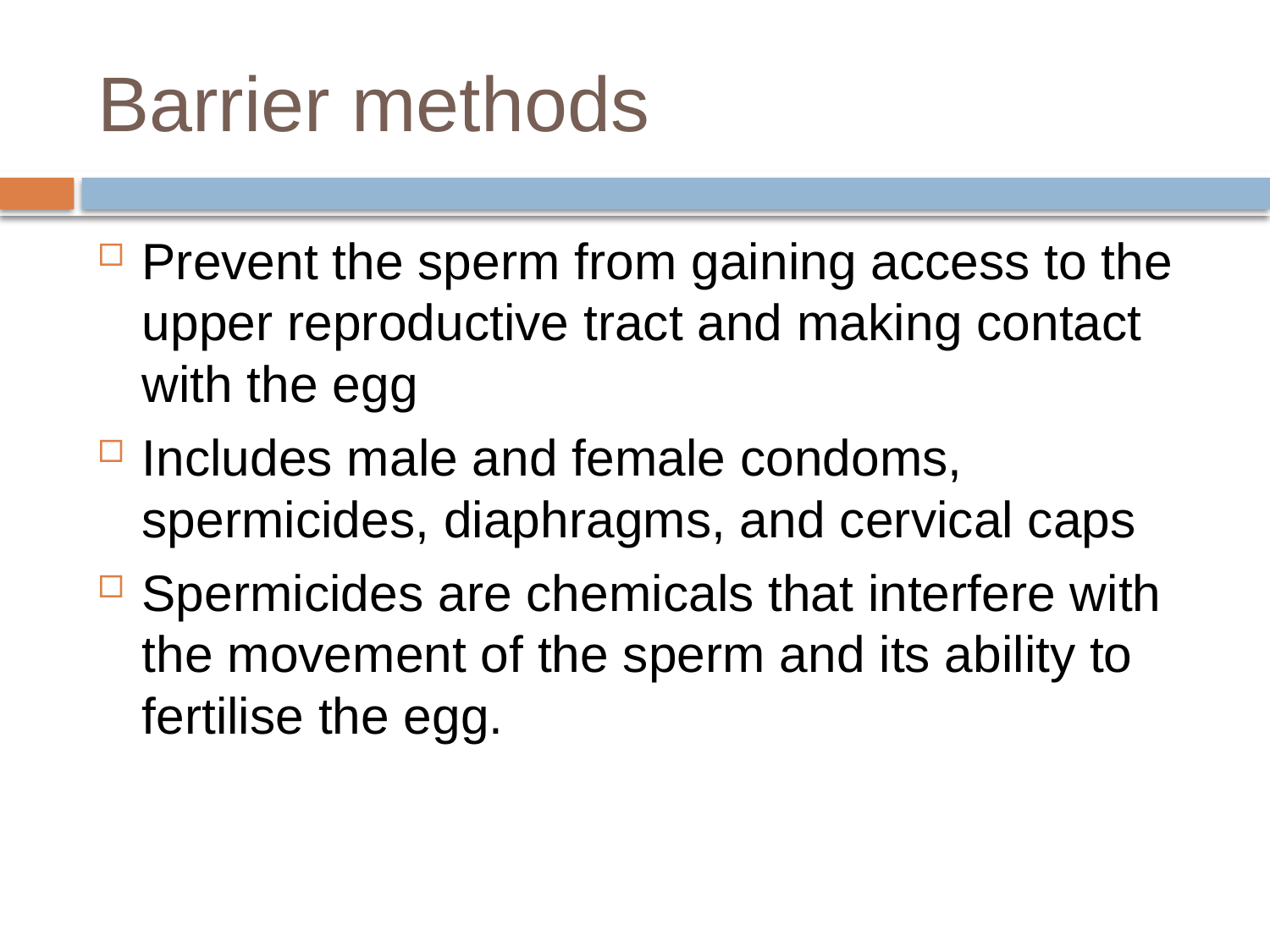

# Barrier methods
Prevent the sperm from gaining access to the upper reproductive tract and making contact with the egg
Includes male and female condoms,  spermicides, diaphragms, and cervical caps
Spermicides are chemicals that interfere with the movement of the sperm and its ability to fertilise the egg.